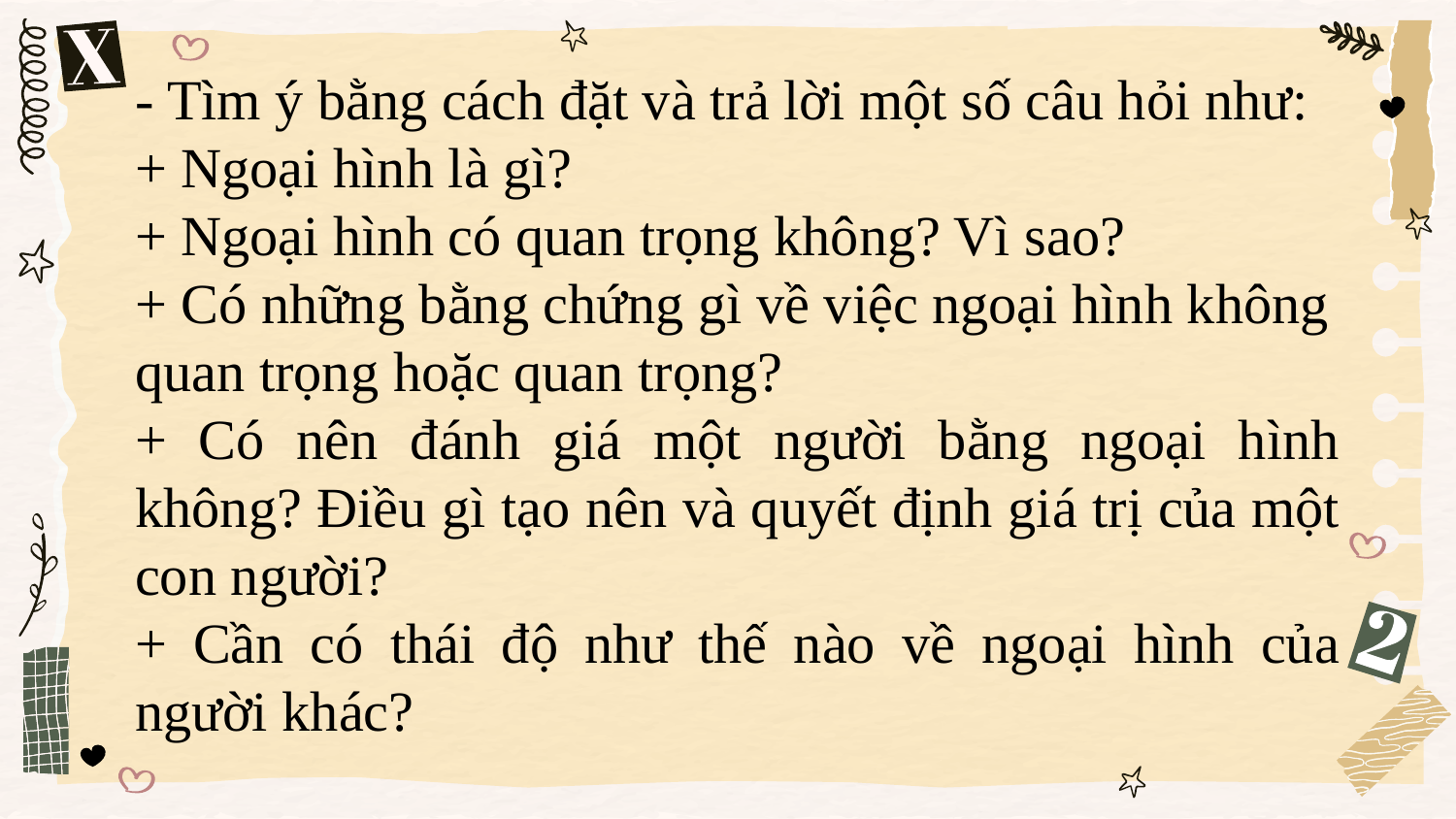

- Tìm ý bằng cách đặt và trả lời một số câu hỏi như:
+ Ngoại hình là gì?
+ Ngoại hình có quan trọng không? Vì sao?
+ Có những bằng chứng gì về việc ngoại hình không quan trọng hoặc quan trọng?
+ Có nên đánh giá một người bằng ngoại hình không? Điều gì tạo nên và quyết định giá trị của một con người?
+ Cần có thái độ như thế nào về ngoại hình của người khác?